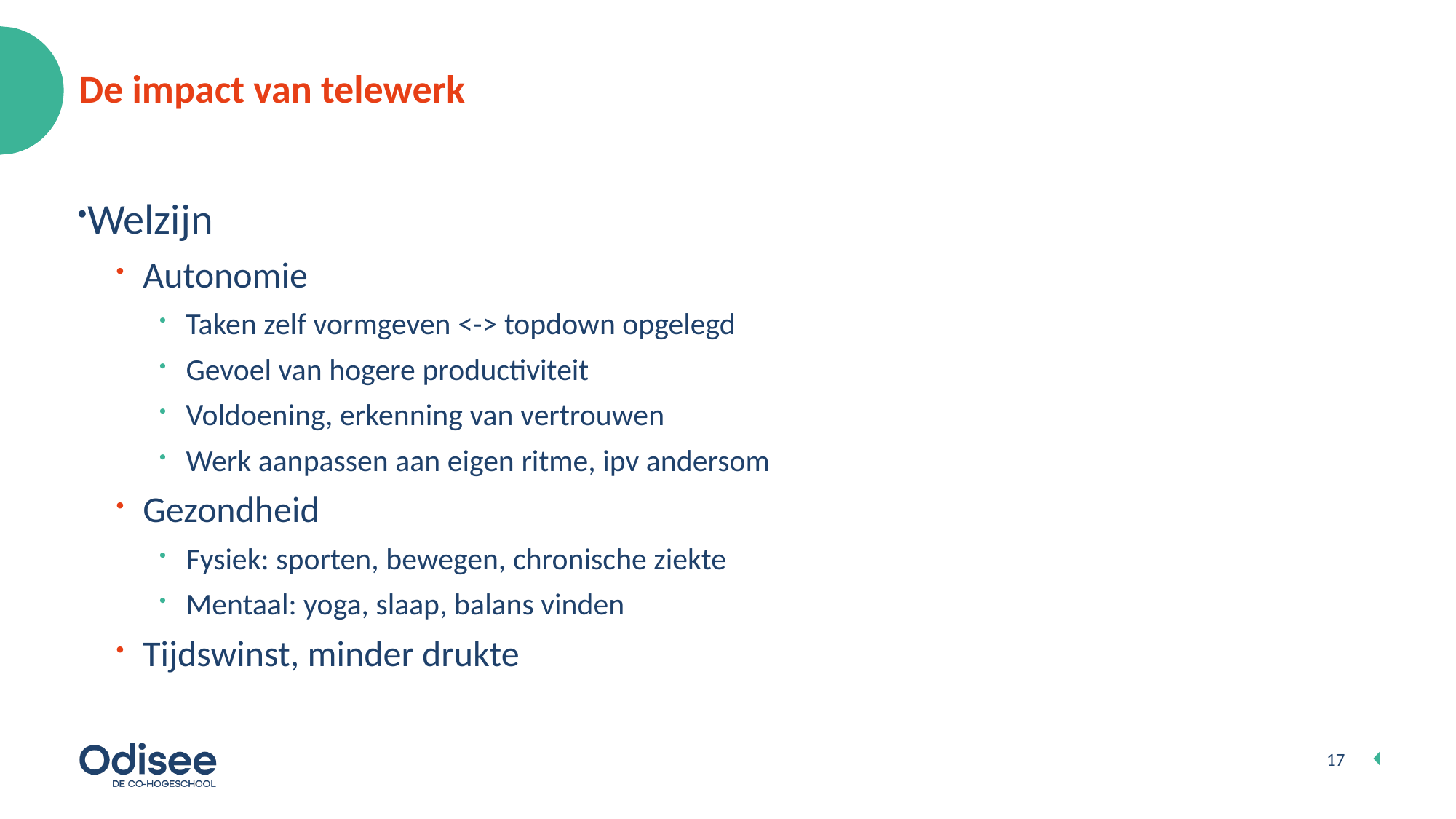

# De impact van telewerk
Welzijn
Autonomie
Taken zelf vormgeven <-> topdown opgelegd
Gevoel van hogere productiviteit
Voldoening, erkenning van vertrouwen
Werk aanpassen aan eigen ritme, ipv andersom
Gezondheid
Fysiek: sporten, bewegen, chronische ziekte
Mentaal: yoga, slaap, balans vinden
Tijdswinst, minder drukte

17